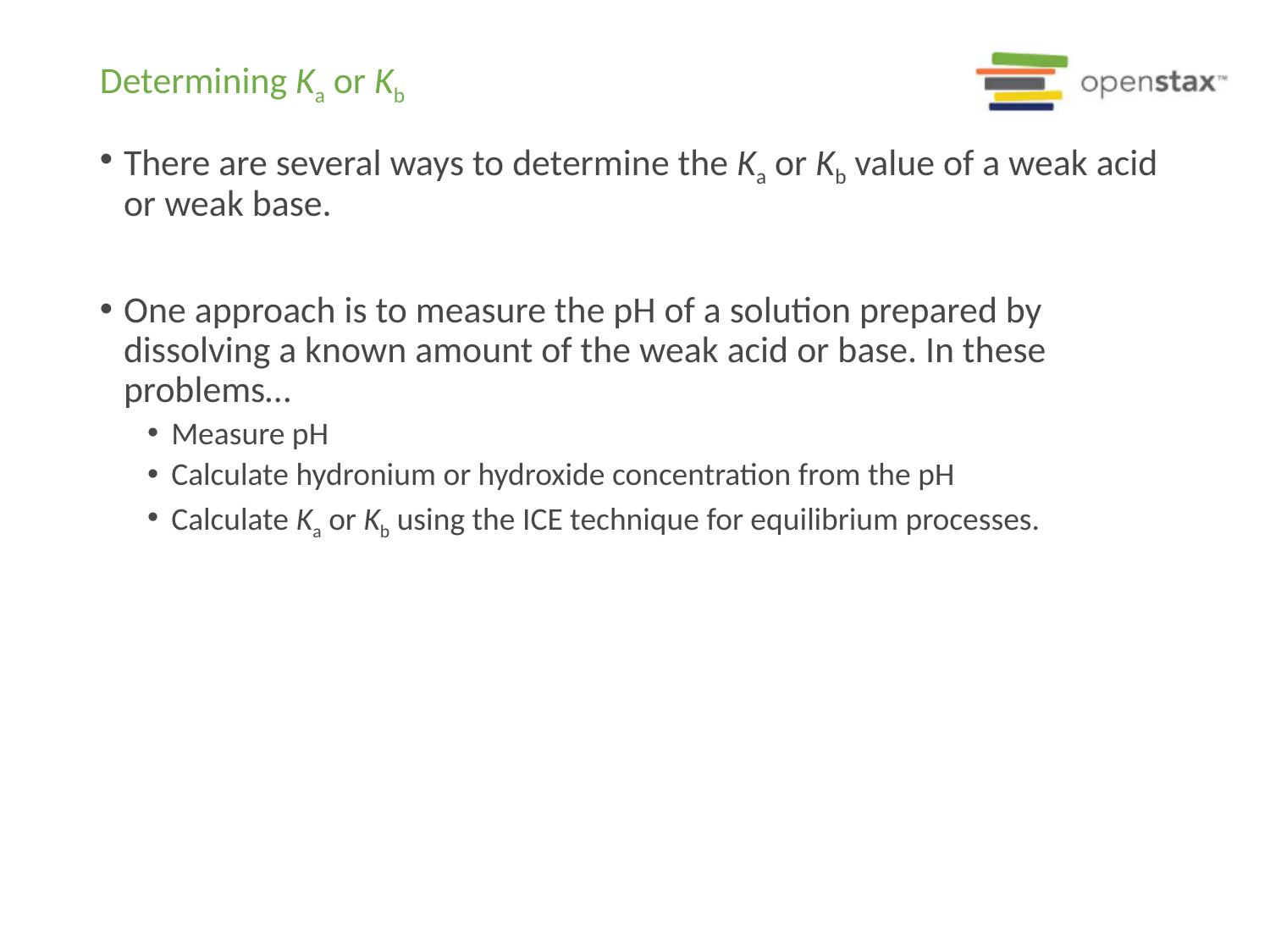

Determining Ka or Kb
There are several ways to determine the Ka or Kb value of a weak acid or weak base.

One approach is to measure the pH of a solution prepared by dissolving a known amount of the weak acid or base. In these problems…
Measure pH
Calculate hydronium or hydroxide concentration from the pH
Calculate Ka or Kb using the ICE technique for equilibrium processes.